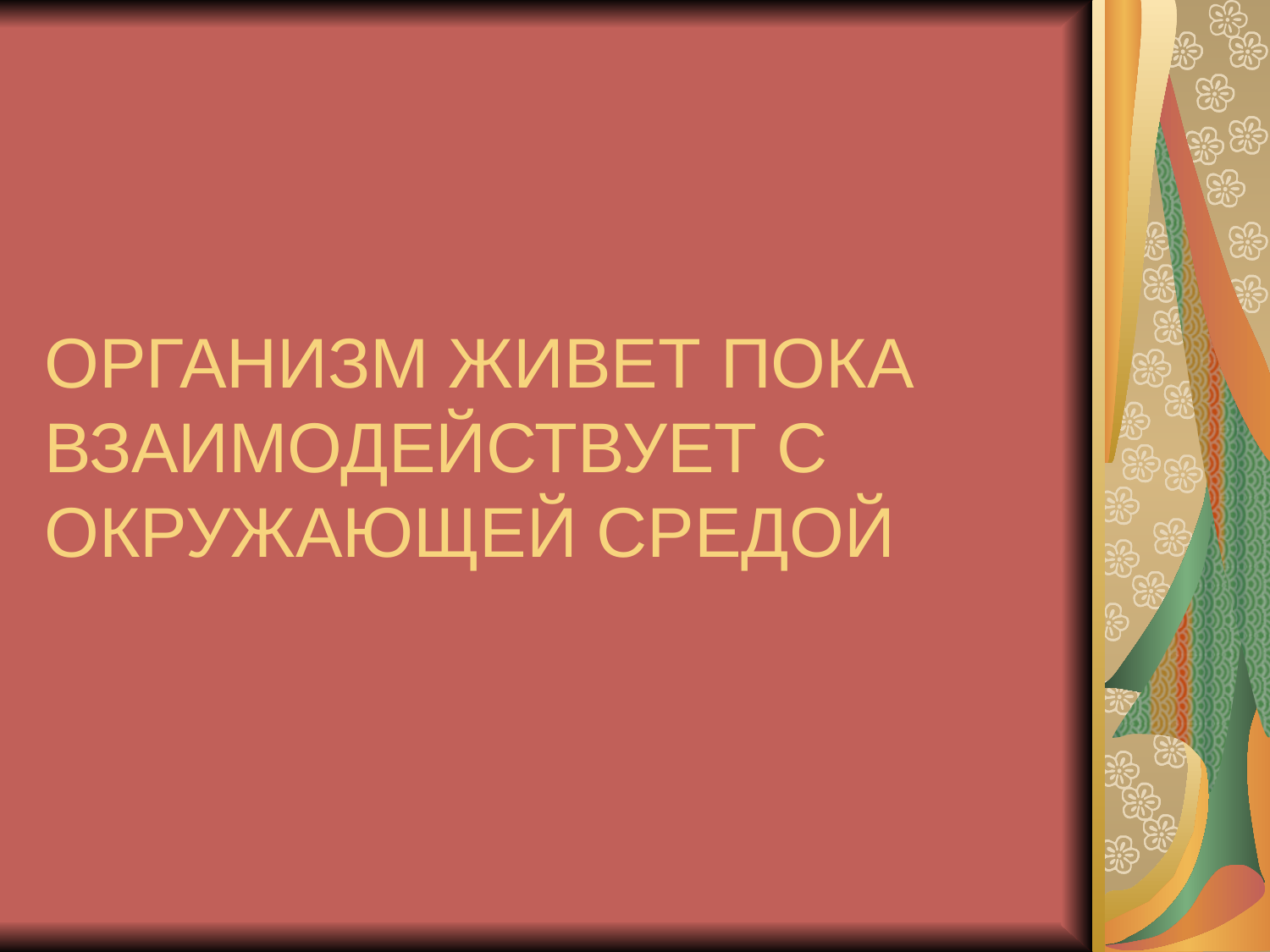

# ОРГАНИЗМ ЖИВЕТ ПОКА ВЗАИМОДЕЙСТВУЕТ С ОКРУЖАЮЩЕЙ СРЕДОЙ